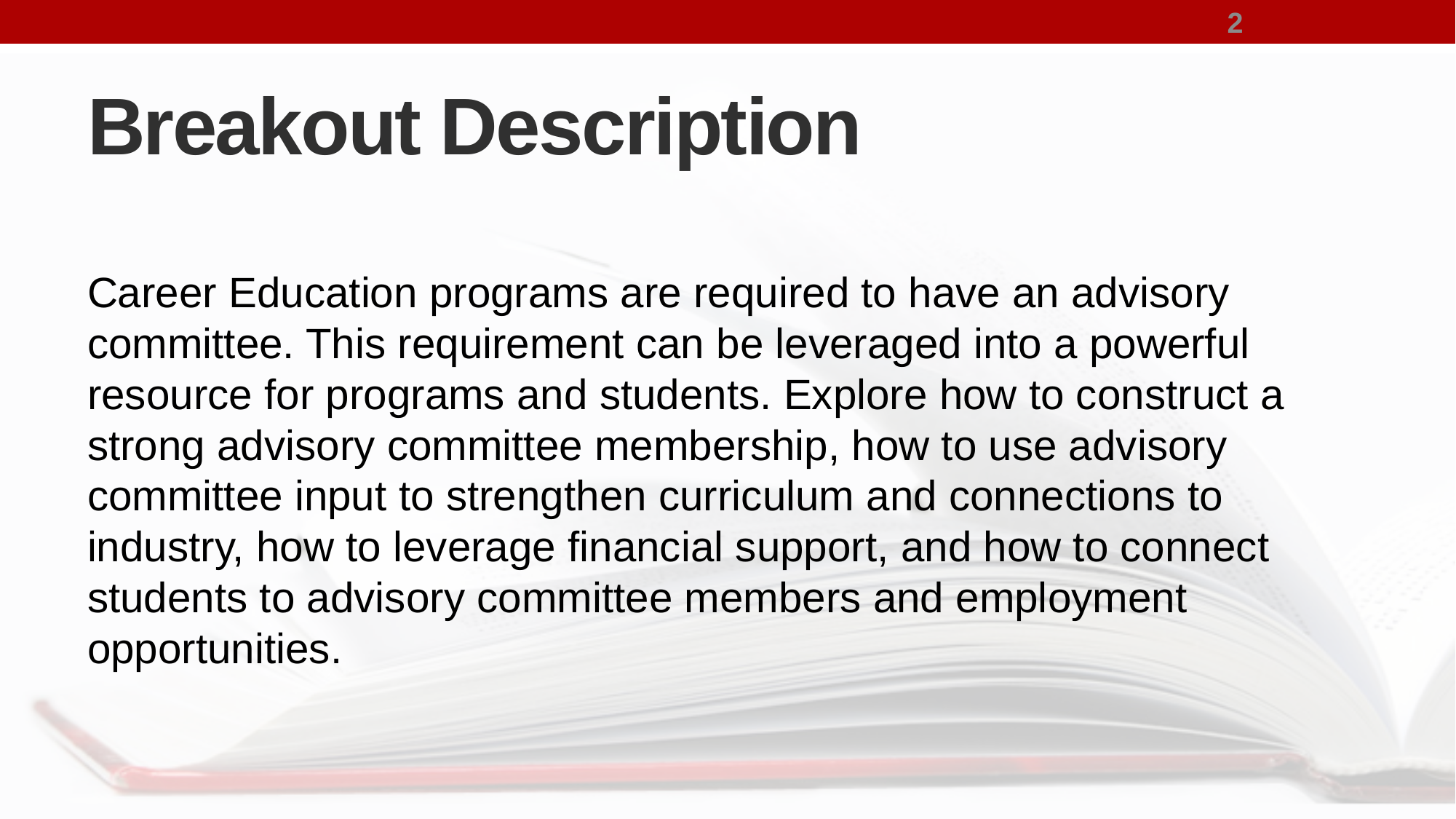

2
# Breakout Description

Career Education programs are required to have an advisory committee. This requirement can be leveraged into a powerful resource for programs and students. Explore how to construct a strong advisory committee membership, how to use advisory committee input to strengthen curriculum and connections to industry, how to leverage financial support, and how to connect students to advisory committee members and employment opportunities.